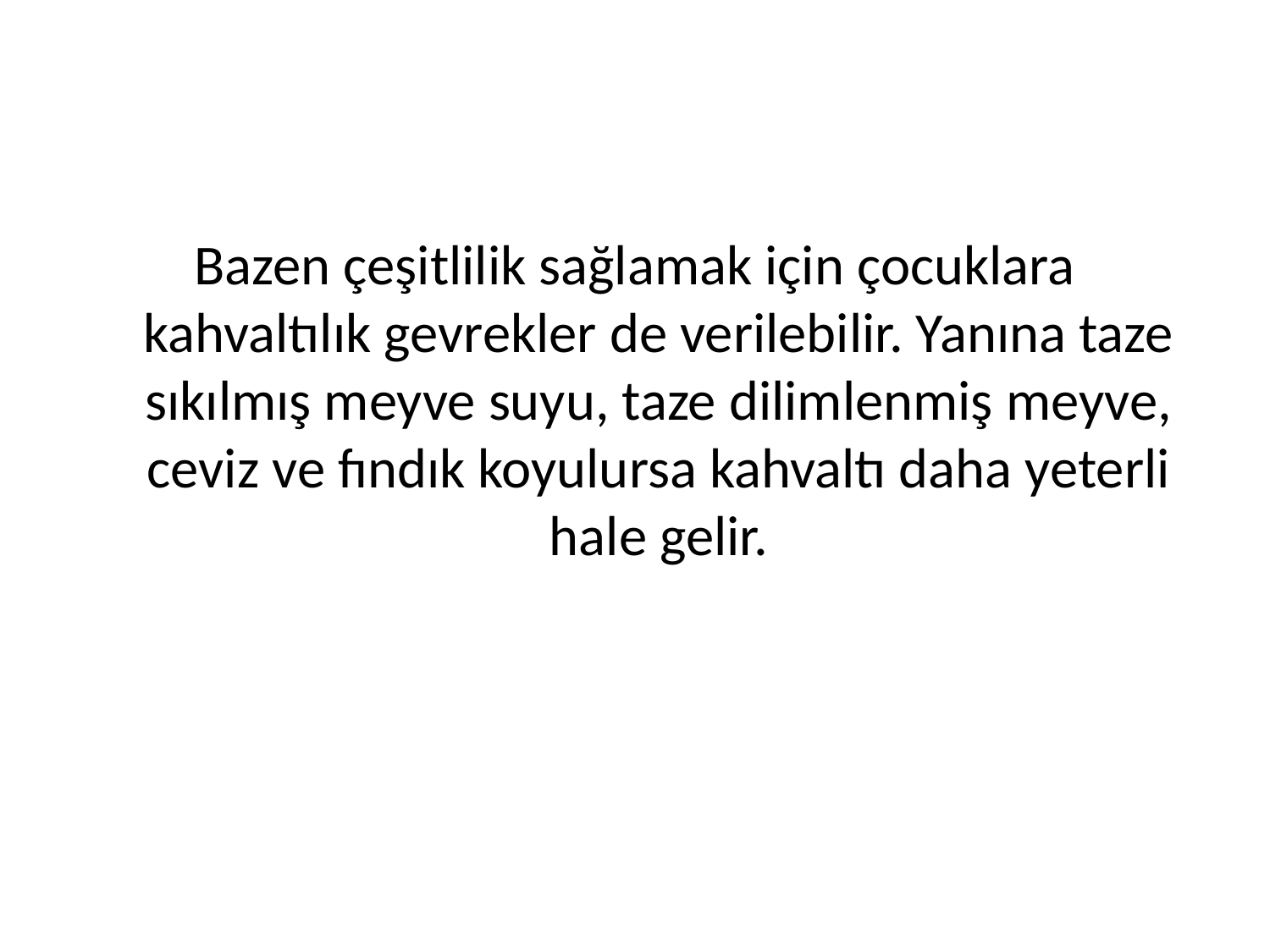

#
Bazen çeşitlilik sağlamak için çocuklara kahvaltılık gevrekler de verilebilir. Yanına taze sıkılmış meyve suyu, taze dilimlenmiş meyve, ceviz ve fındık koyulursa kahvaltı daha yeterli hale gelir.